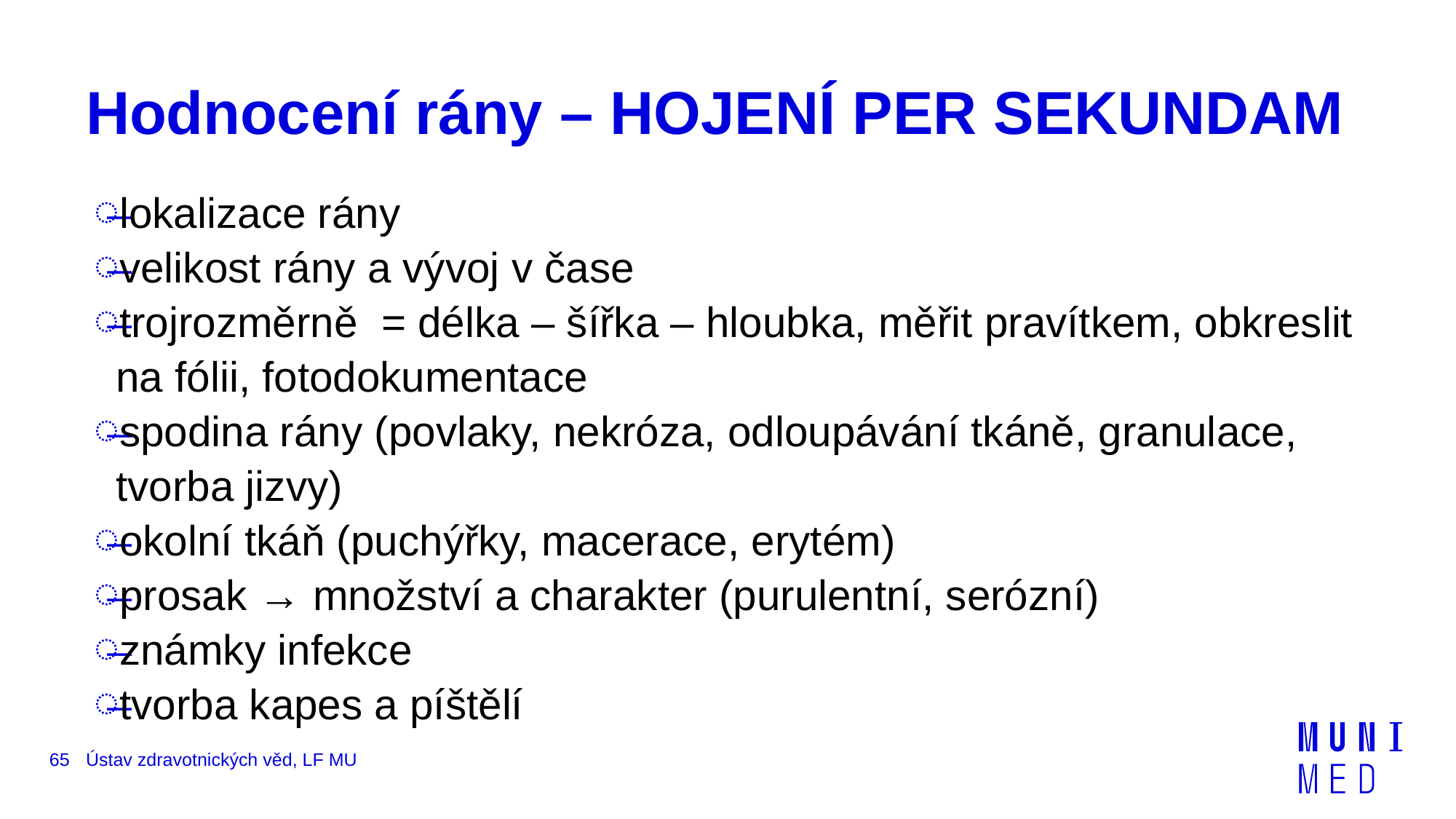

# Hodnocení rány – HOJENÍ PER SEKUNDAM
lokalizace rány
velikost rány a vývoj v čase
trojrozměrně  = délka – šířka – hloubka, měřit pravítkem, obkreslit na fólii, fotodokumentace
spodina rány (povlaky, nekróza, odloupávání tkáně, granulace, tvorba jizvy)
okolní tkáň (puchýřky, macerace, erytém)
prosak → množství a charakter (purulentní, serózní)
známky infekce
tvorba kapes a píštělí

65
Ústav zdravotnických věd, LF MU